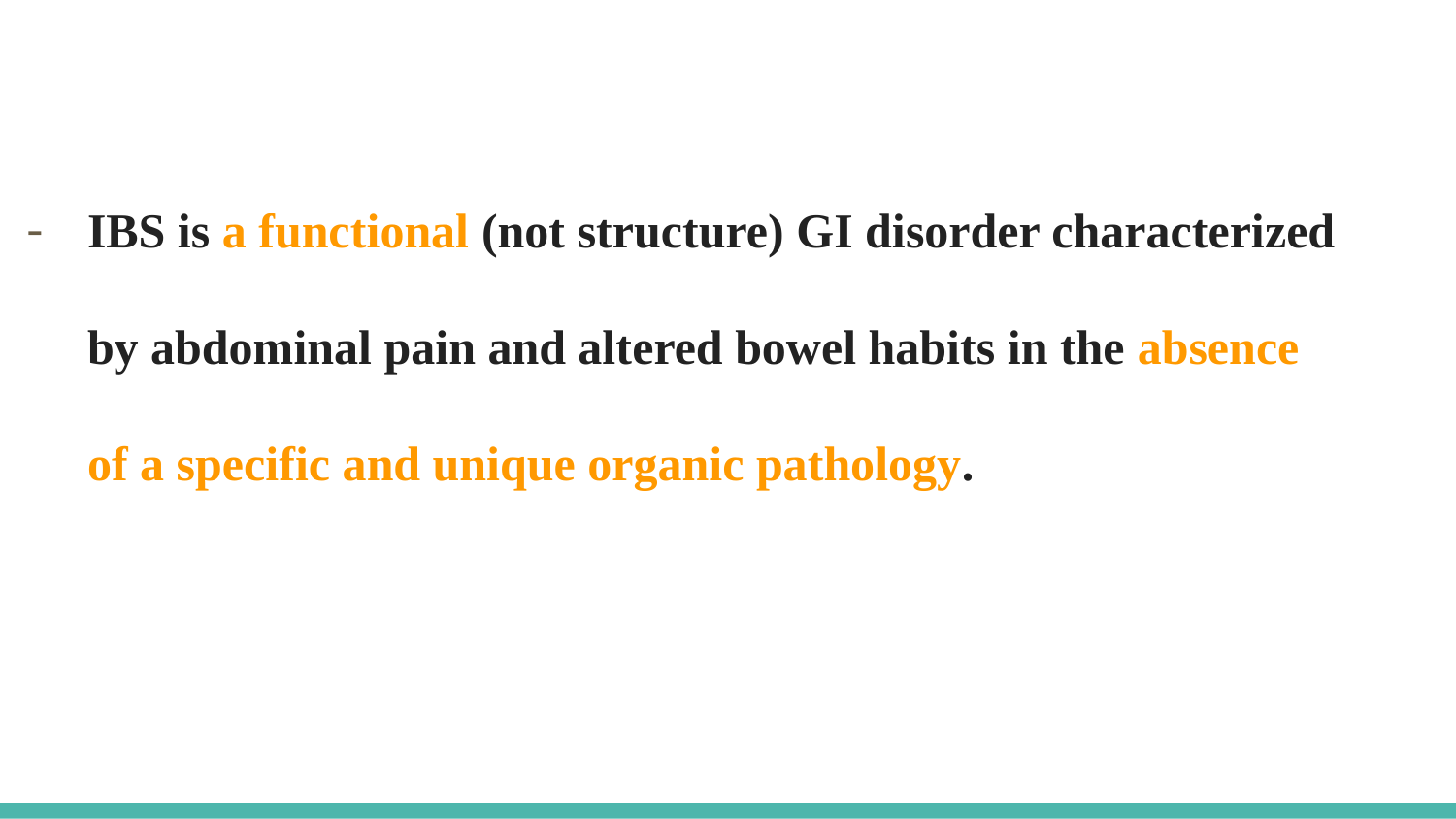

IBS is a functional (not structure) GI disorder characterized by abdominal pain and altered bowel habits in the absence of a specific and unique organic pathology.